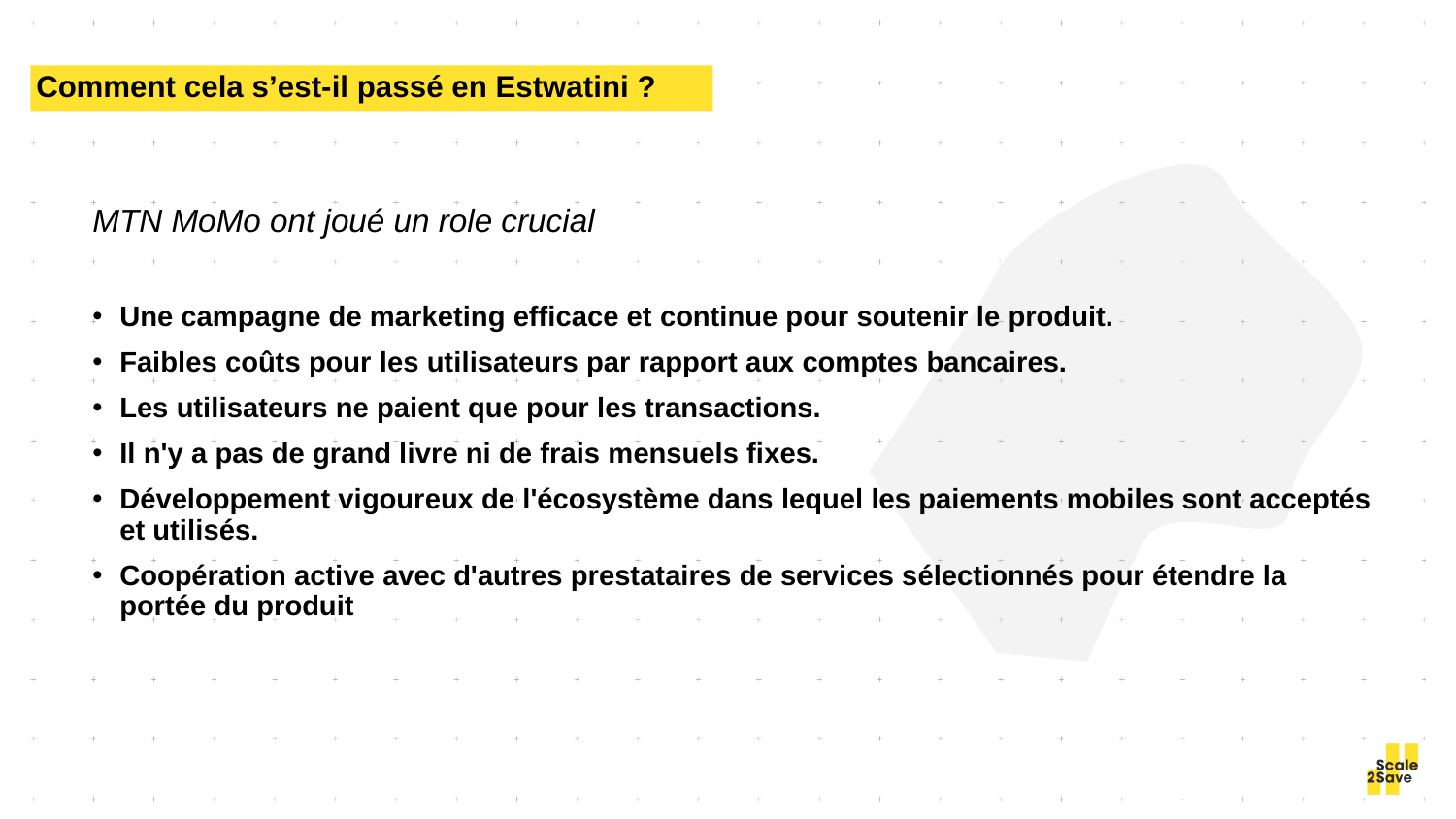

Comment cela s’est-il passé en Estwatini ?

MTN MoMo ont joué un role crucial

Une campagne de marketing efficace et continue pour soutenir le produit.
Faibles coûts pour les utilisateurs par rapport aux comptes bancaires.
Les utilisateurs ne paient que pour les transactions.
Il n'y a pas de grand livre ni de frais mensuels fixes.
Développement vigoureux de l'écosystème dans lequel les paiements mobiles sont acceptés et utilisés.
Coopération active avec d'autres prestataires de services sélectionnés pour étendre la portée du produit